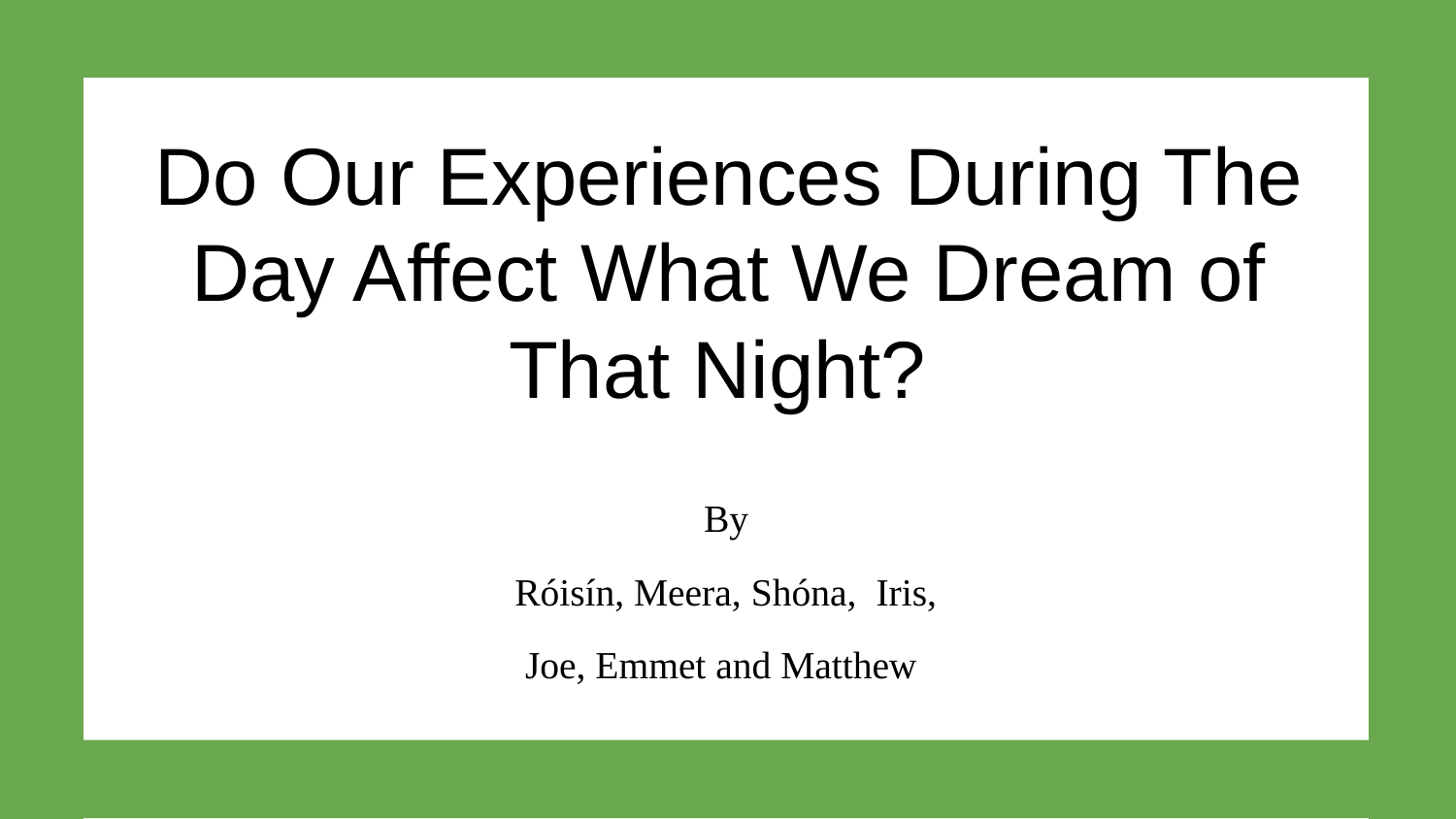

Do Our Experiences During The Day Affect What We Dream of That Night?

By
Róisín, Meera, Shóna,  Iris,
Joe, Emmet and Matthew